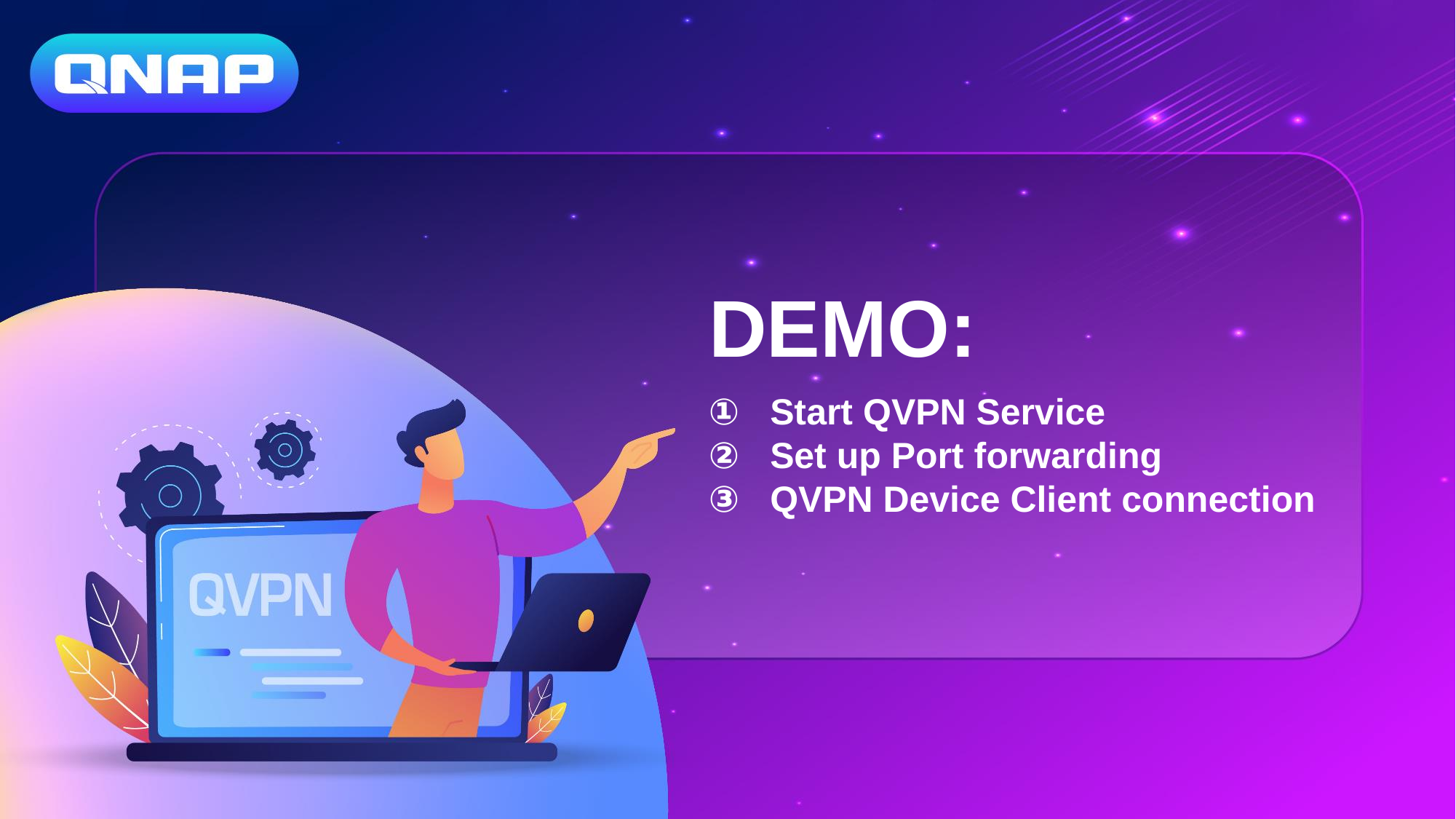

# DEMO:
Start QVPN Service
Set up Port forwarding
QVPN Device Client connection